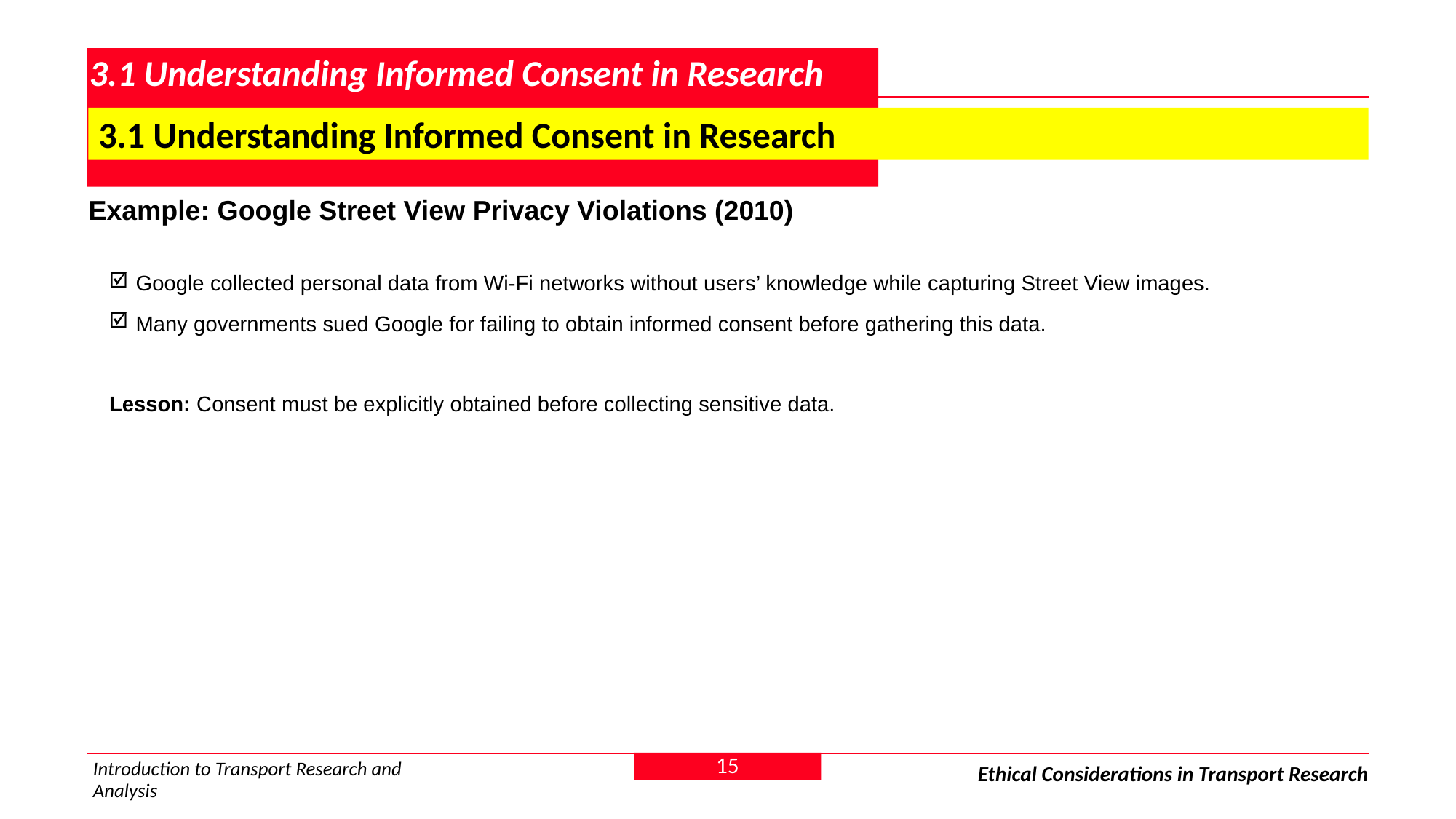

# 3.1 Understanding Informed Consent in Research
 3.1 Understanding Informed Consent in Research
Example: Google Street View Privacy Violations (2010)
 Google collected personal data from Wi-Fi networks without users’ knowledge while capturing Street View images.
 Many governments sued Google for failing to obtain informed consent before gathering this data.

Lesson: Consent must be explicitly obtained before collecting sensitive data.
15
Introduction to Transport Research and Analysis
Ethical Considerations in Transport Research